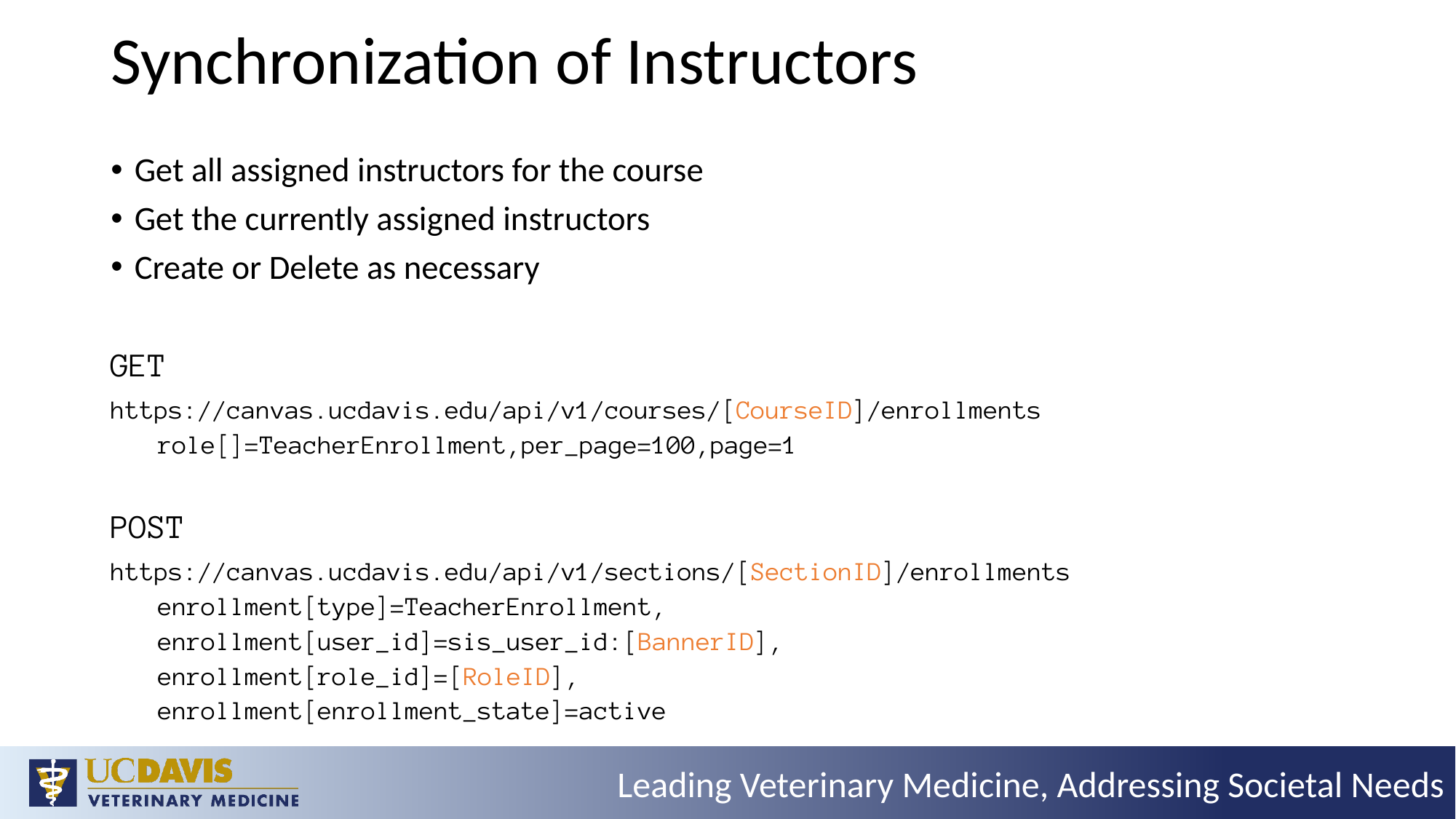

# Synchronization of Instructors
Get all assigned instructors for the course
Get the currently assigned instructors
Create or Delete as necessary

GET
https://canvas.ucdavis.edu/api/v1/courses/[CourseID]/enrollments
role[]=TeacherEnrollment,per_page=100,page=1

POST
https://canvas.ucdavis.edu/api/v1/sections/[SectionID]/enrollments
enrollment[type]=TeacherEnrollment,
enrollment[user_id]=sis_user_id:[BannerID],
enrollment[role_id]=[RoleID],
enrollment[enrollment_state]=active